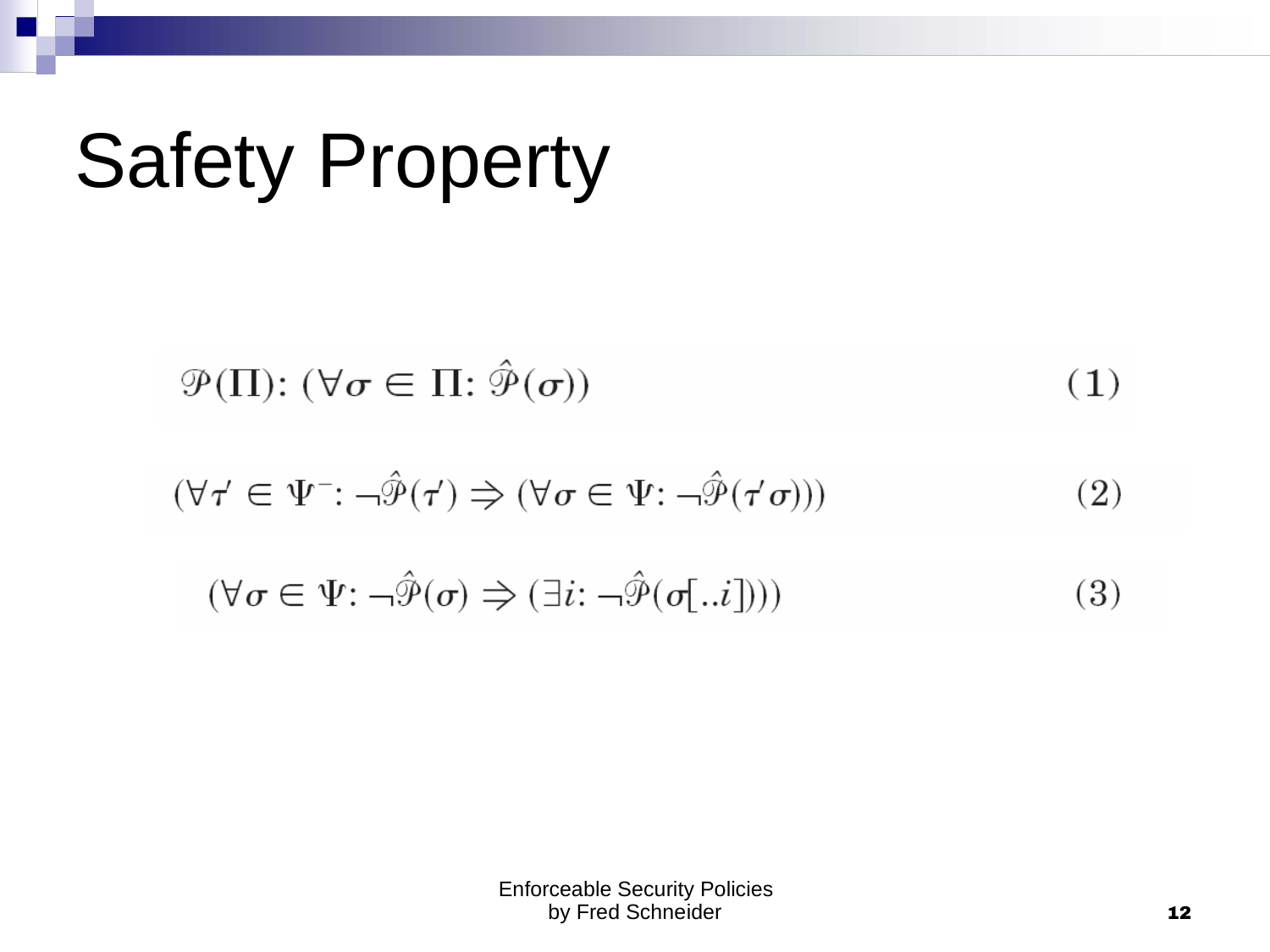

Safety
Property

Enforceable Security Policies
by Fred Schneider
12